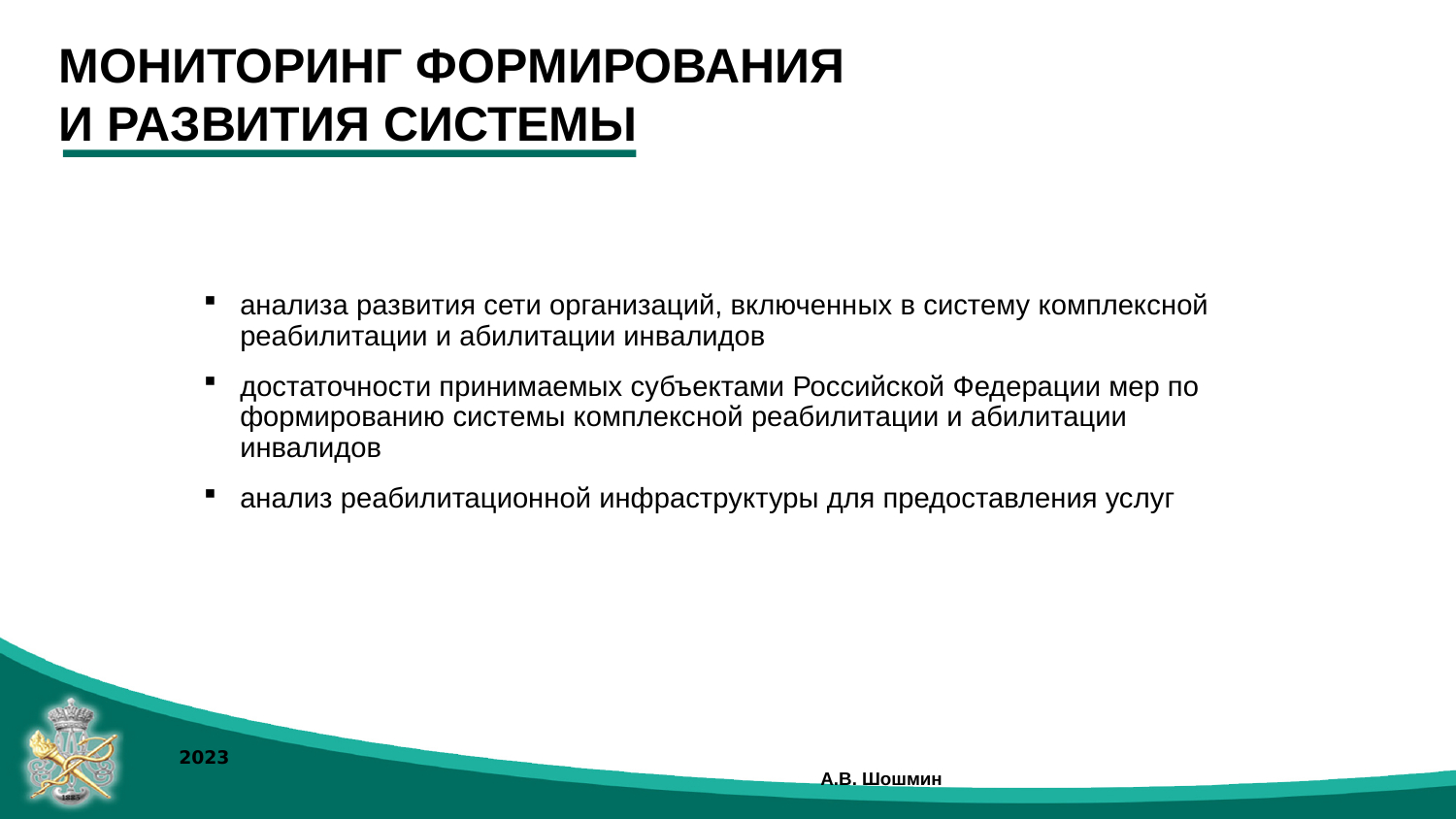

МОНИТОРИНГ ФОРМИРОВАНИЯ И РАЗВИТИЯ СИСТЕМЫ

анализа развития сети организаций, включенных в систему комплексной реабилитации и абилитации инвалидов
достаточности принимаемых субъектами Российской Федерации мер по формированию системы комплексной реабилитации и абилитации инвалидов
анализ реабилитационной инфраструктуры для предоставления услуг
2023									               А.В. Шошмин